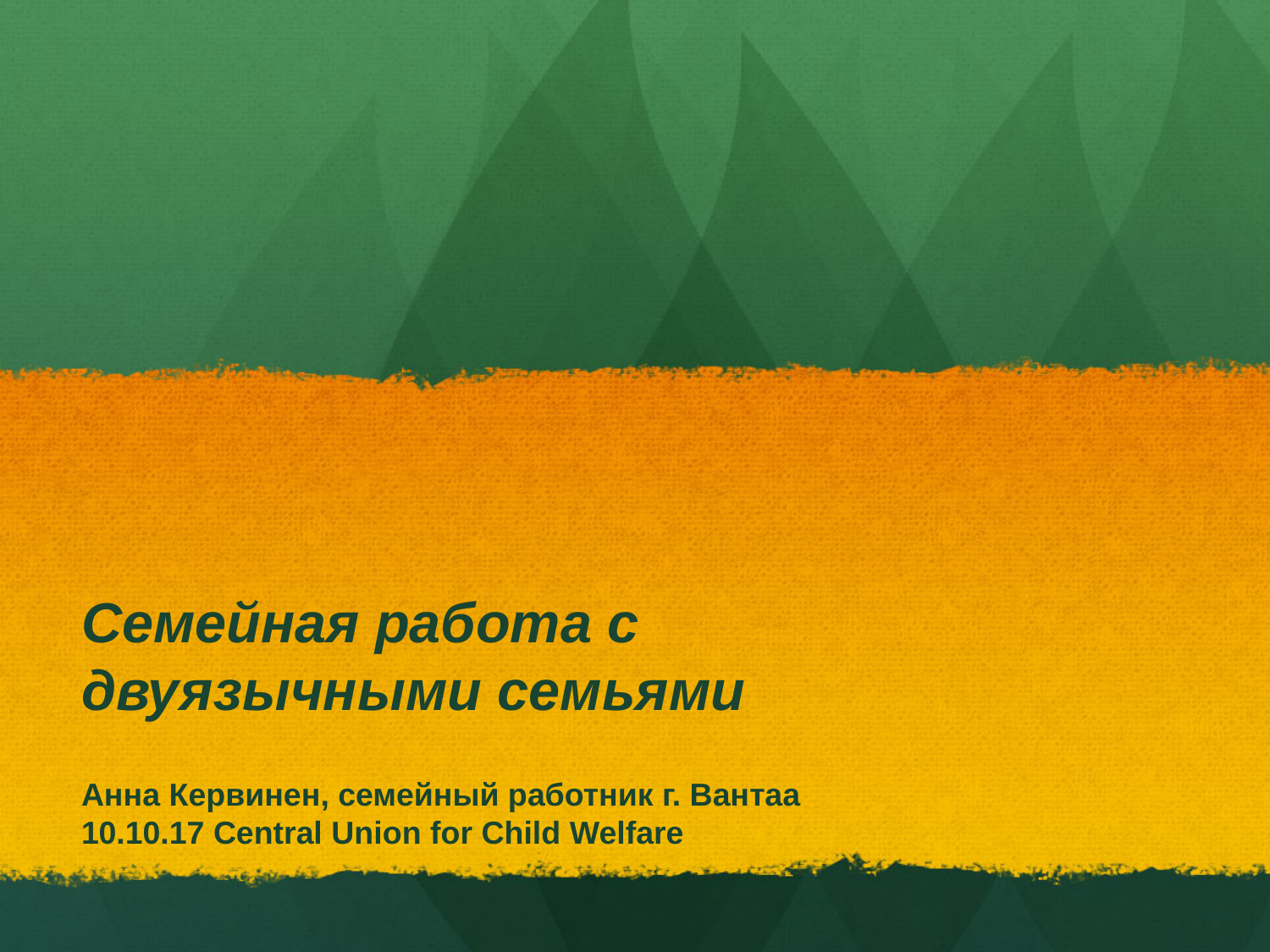

# Семейная работа с двуязычными семьями

Анна Кервинен, семейный работник г. Вантаа
10.10.17 Central Union for Child Welfare